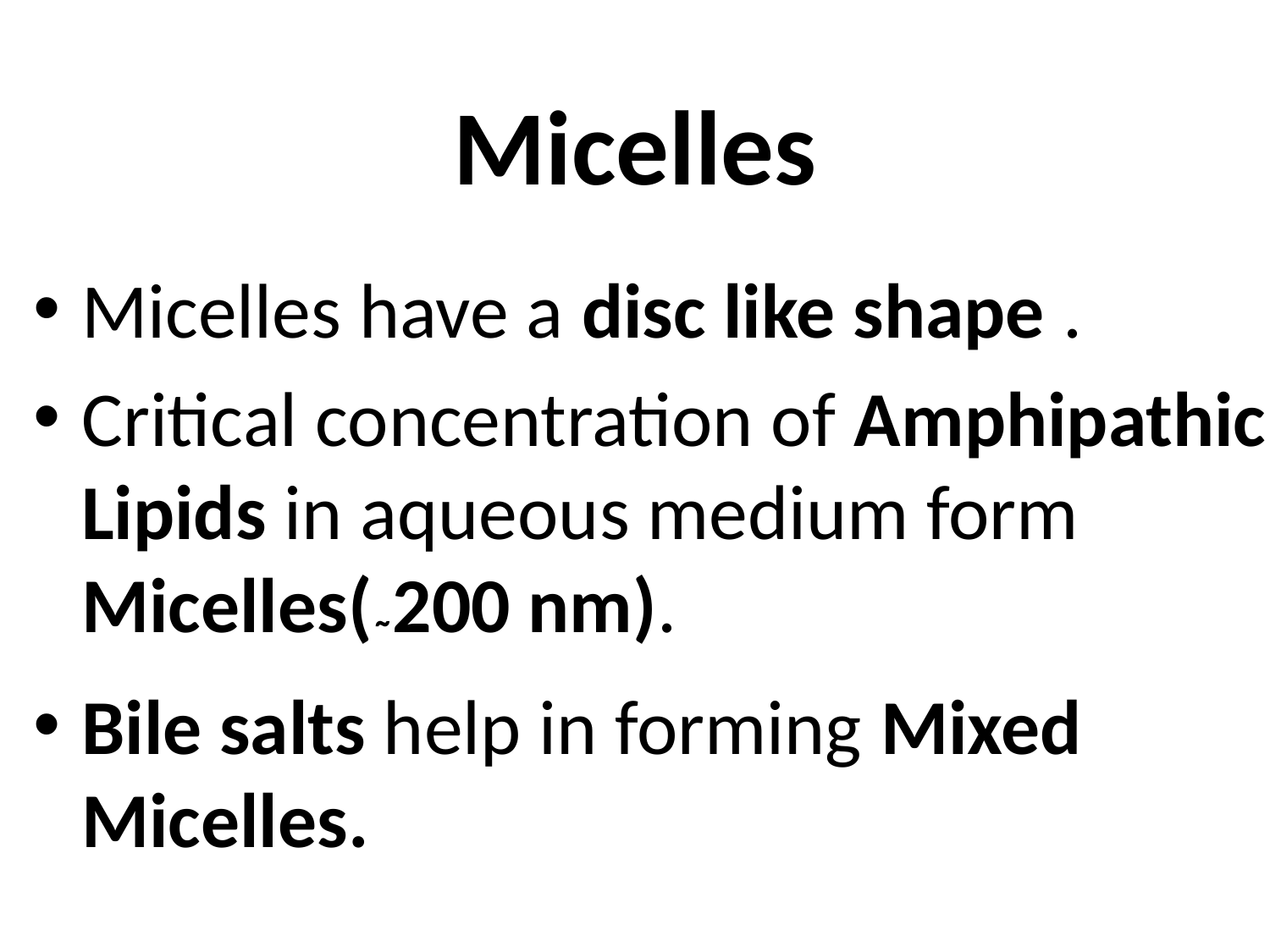

# Micelles
Micelles have a disc like shape .
Critical concentration of Amphipathic Lipids in aqueous medium form Micelles(˜200 nm).
Bile salts help in forming Mixed Micelles.